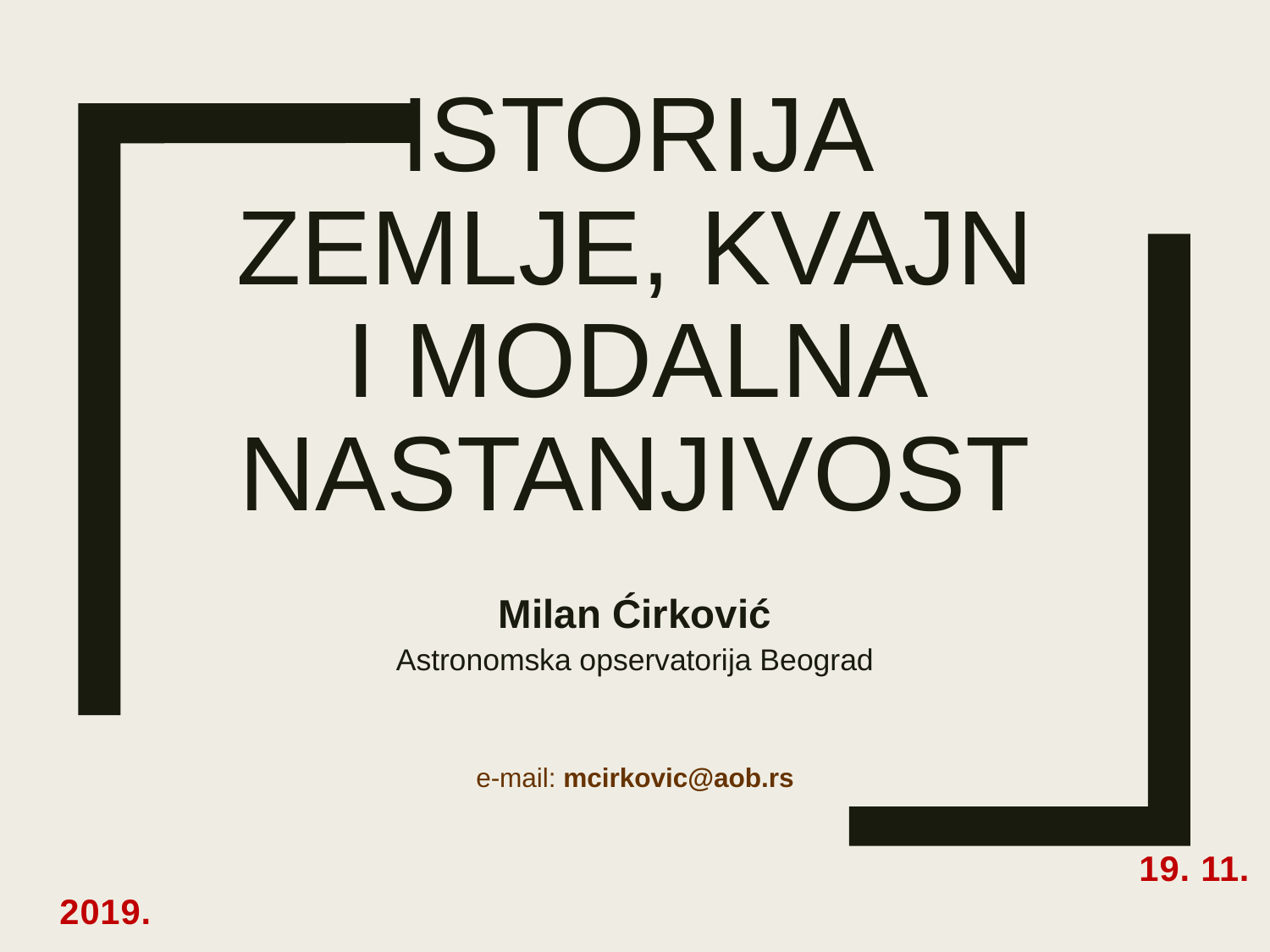

# Istorija zemlje, Kvajn i modalna nastanjivost
Milan Ćirković
Astronomska opservatorija Beograd

e-mail: mcirkovic@aob.rs

                                                                                      19. 11. 2019.